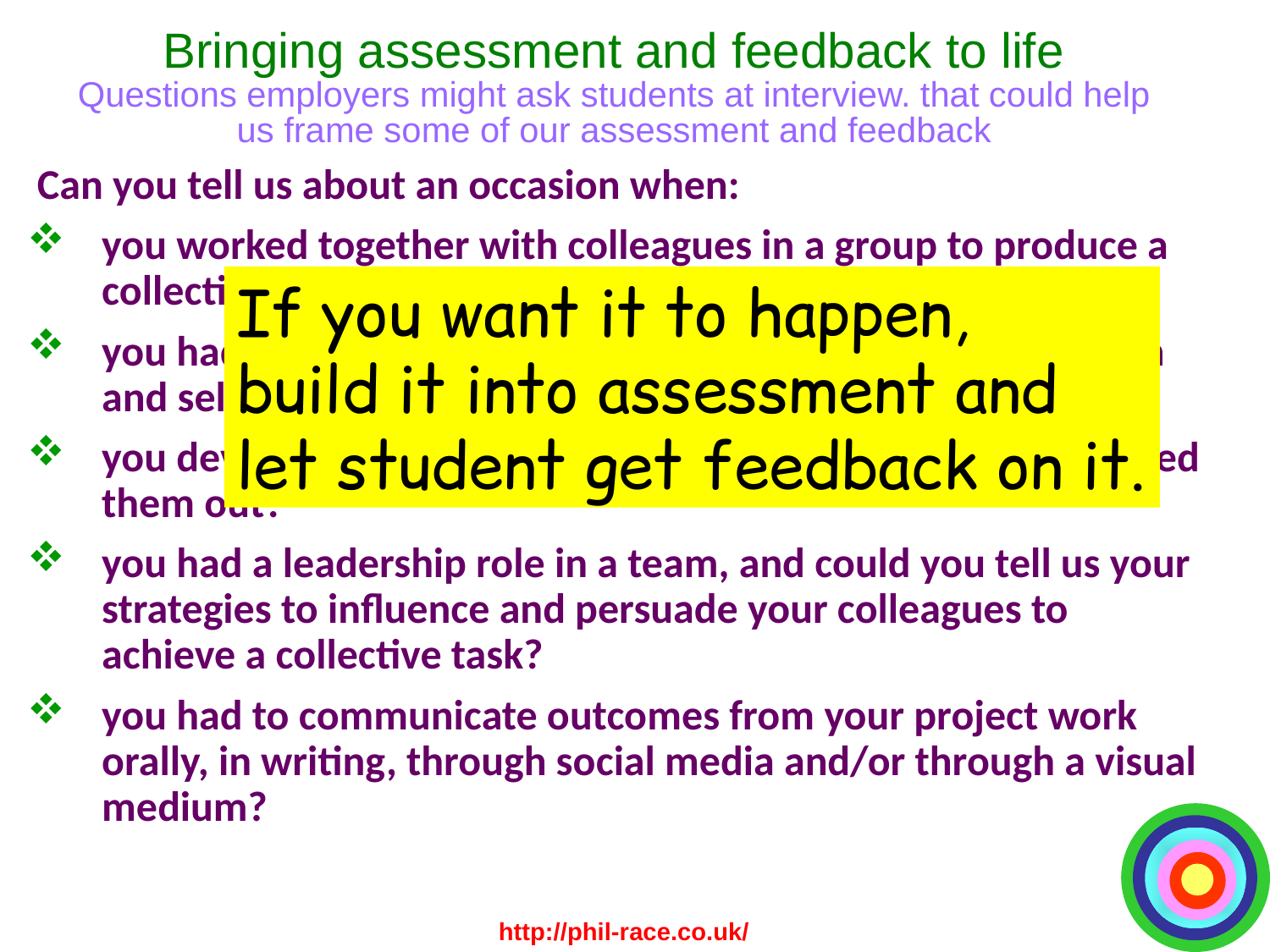

# Bringing assessment and feedback to life Questions employers might ask students at interview. that could help us frame some of our assessment and feedback
 Can you tell us about an occasion when:
you worked together with colleagues in a group to produce a collective outcome?
you had to work autonomously with incomplete information and self-derived data sources?
you developed strategies to solve real life problems and tested them out?
you had a leadership role in a team, and could you tell us your strategies to influence and persuade your colleagues to achieve a collective task?
you had to communicate outcomes from your project work orally, in writing, through social media and/or through a visual medium?

If you want it to happen,
build it into assessment and
let student get feedback on it.